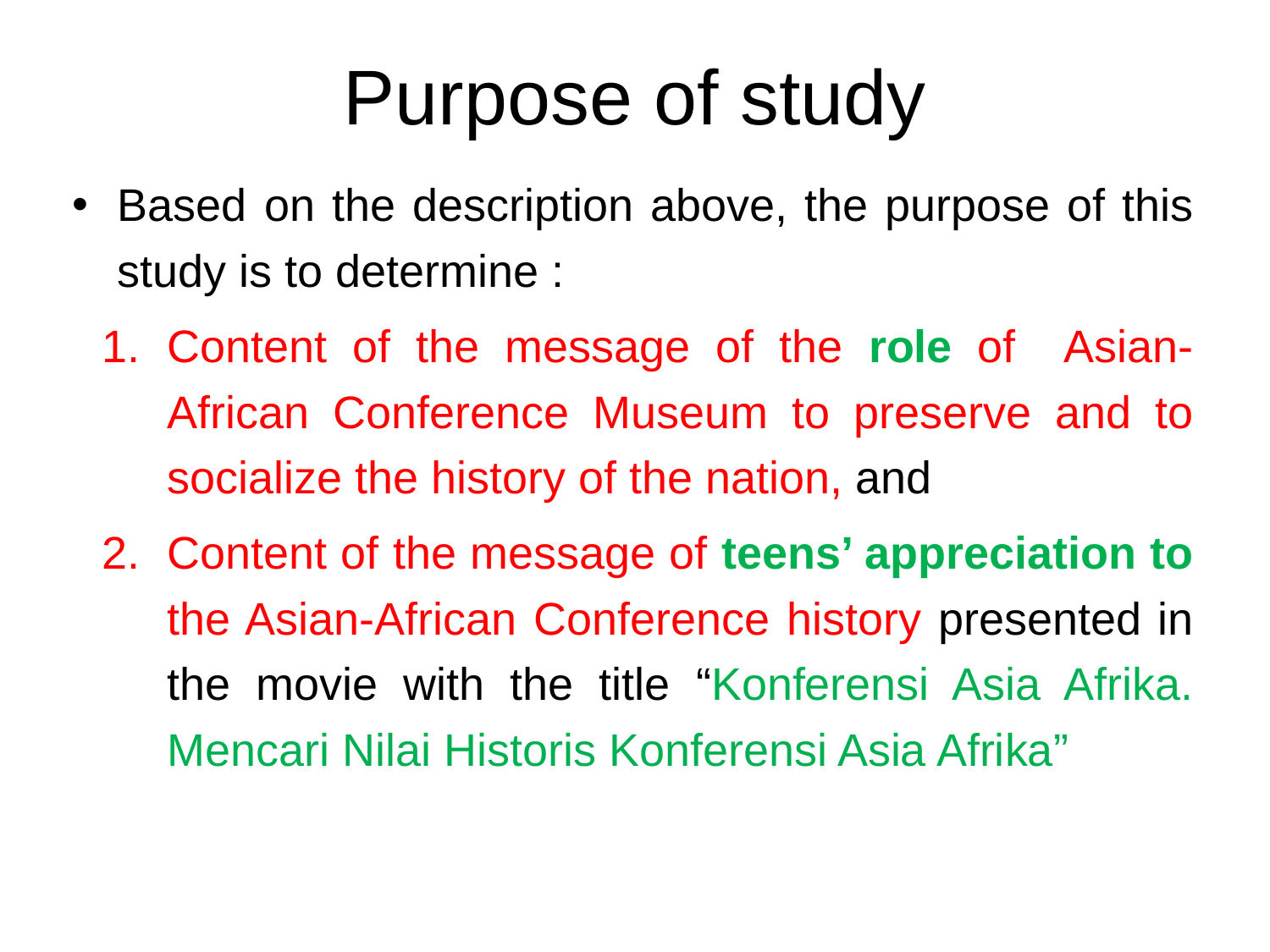

# Purpose of study
Based on the description above, the purpose of this study is to determine :
Content of the message of the role of  Asian-African Conference Museum to preserve and to socialize the history of the nation, and
Content of the message of teens’ appreciation to the Asian-African Conference history presented in the movie with the title “Konferensi Asia Afrika. Mencari Nilai Historis Konferensi Asia Afrika”